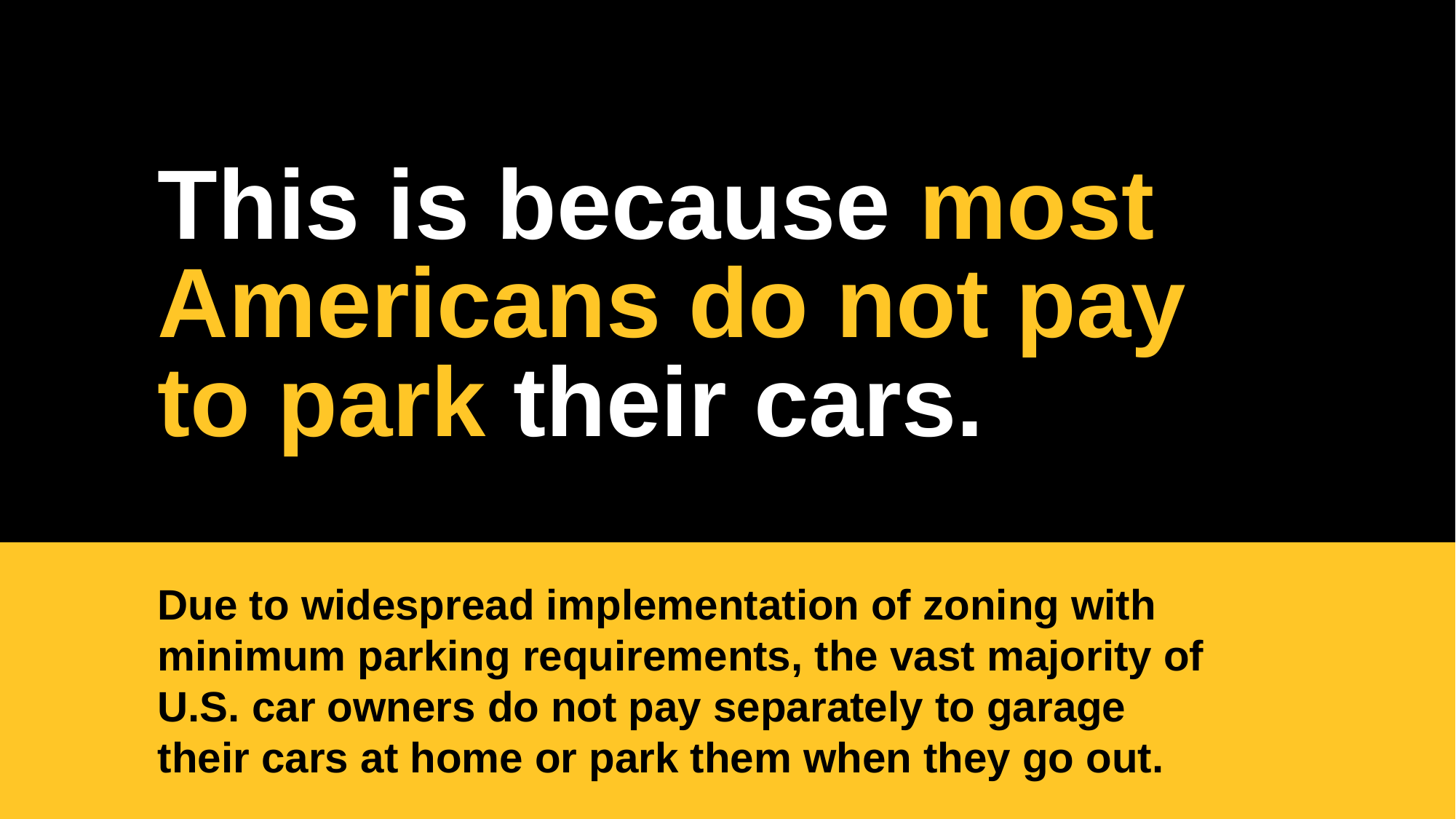

This is because most Americans do not pay to park their cars.

Due to widespread implementation of zoning with minimum parking requirements, the vast majority of U.S. car owners do not pay separately to garage their cars at home or park them when they go out.